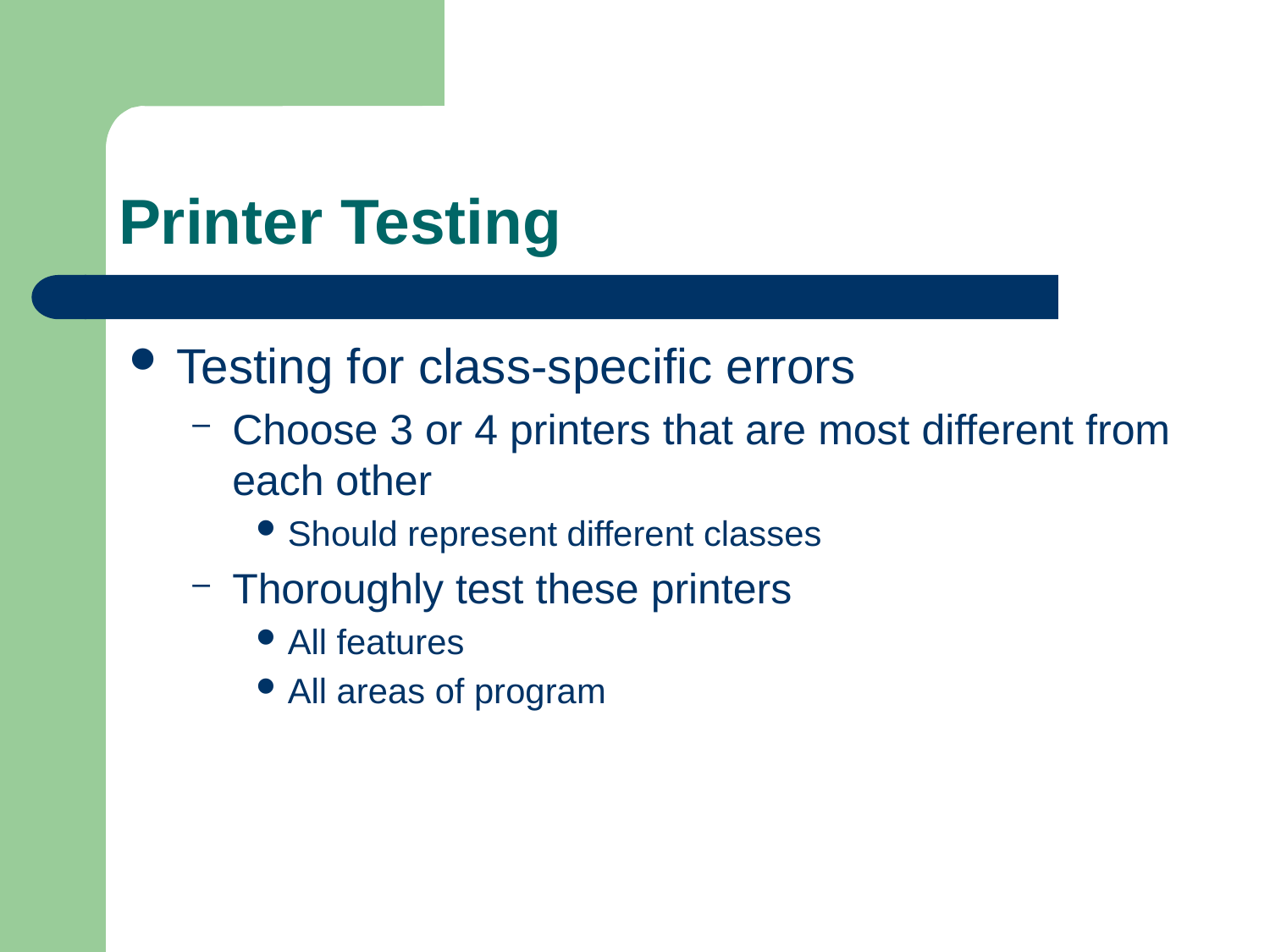

# Printer Testing
Testing for class-specific errors
Choose 3 or 4 printers that are most different from each other
Should represent different classes
Thoroughly test these printers
All features
All areas of program